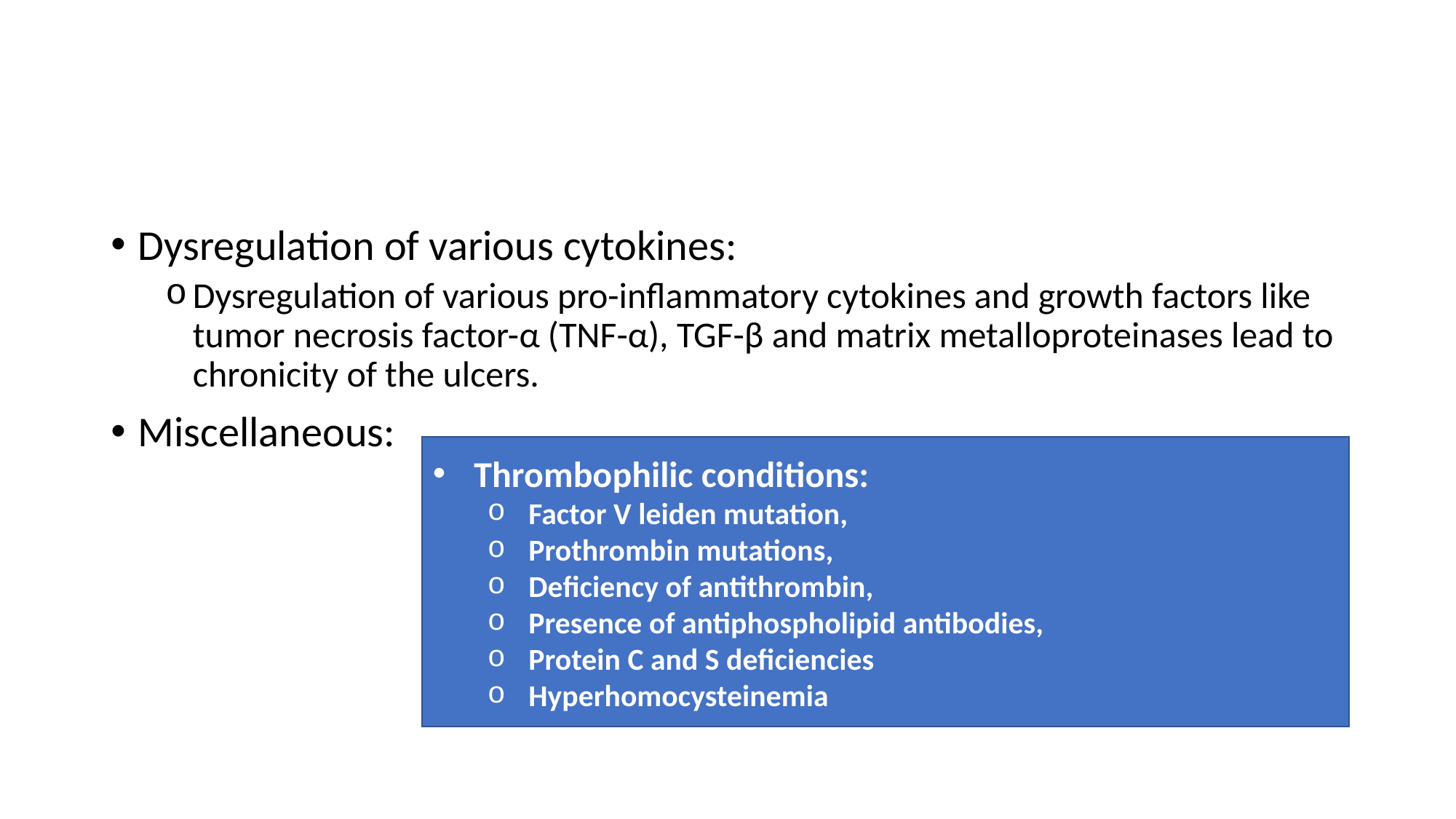

#
Dysregulation of various cytokines:
Dysregulation of various pro-inflammatory cytokines and growth factors like tumor necrosis factor-α (TNF-α), TGF-β and matrix metalloproteinases lead to chronicity of the ulcers.
Miscellaneous:

Thrombophilic conditions:
Factor V leiden mutation,
Prothrombin mutations,
Deficiency of antithrombin,
Presence of antiphospholipid antibodies,
Protein C and S deficiencies
Hyperhomocysteinemia